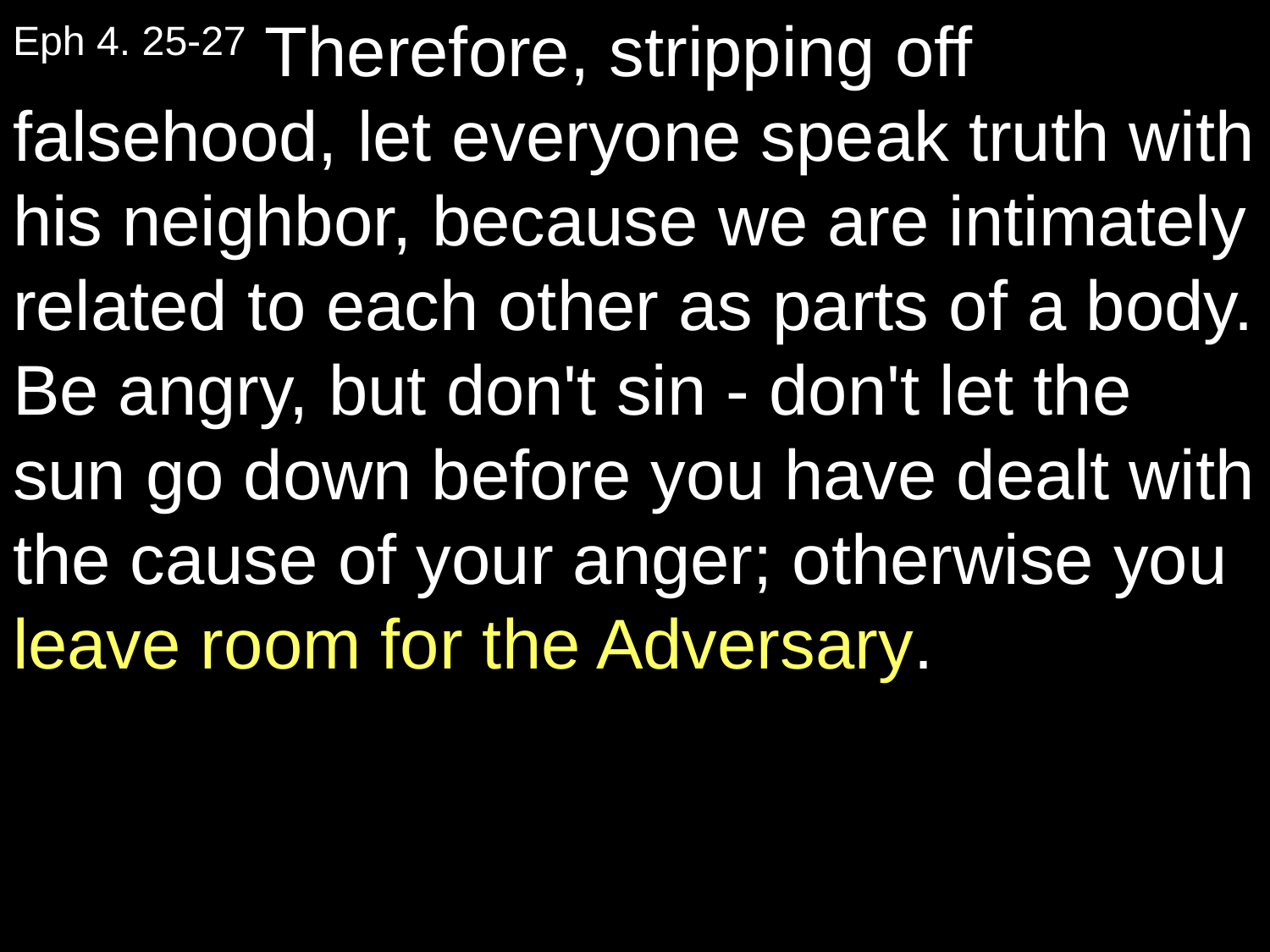

Eph 4. 25-27 Therefore, stripping off falsehood, let everyone speak truth with his neighbor, because we are intimately related to each other as parts of a body. Be angry, but don't sin - don't let the sun go down before you have dealt with the cause of your anger; otherwise you leave room for the Adversary.